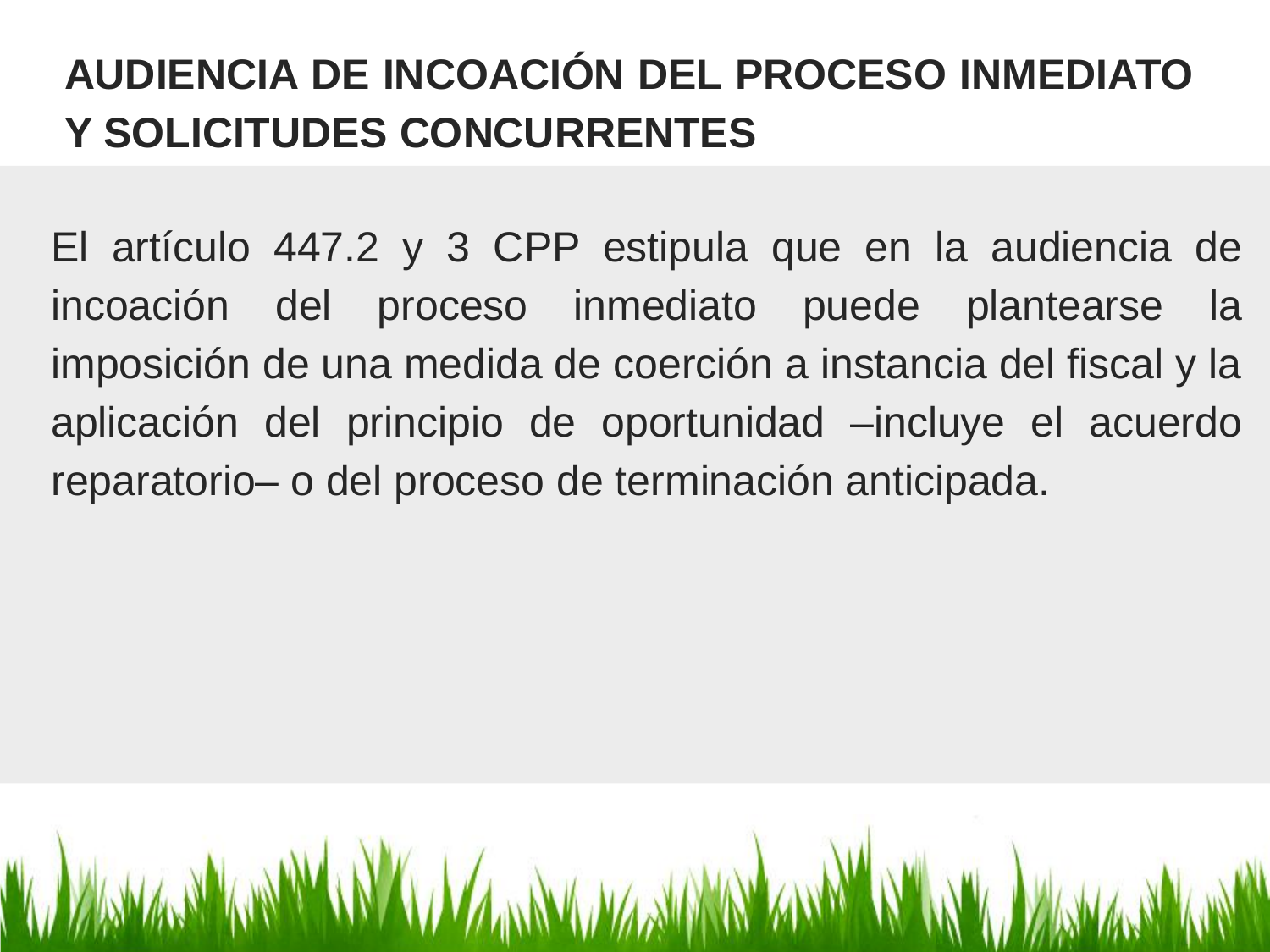

AUDIENCIA DE INCOACIÓN DEL PROCESO INMEDIATO Y SOLICITUDES CONCURRENTES

El artículo 447.2 y 3 CPP estipula que en la audiencia de incoación del proceso inmediato puede plantearse la imposición de una medida de coerción a instancia del fiscal y la aplicación del principio de oportunidad –incluye el acuerdo reparatorio– o del proceso de terminación anticipada.